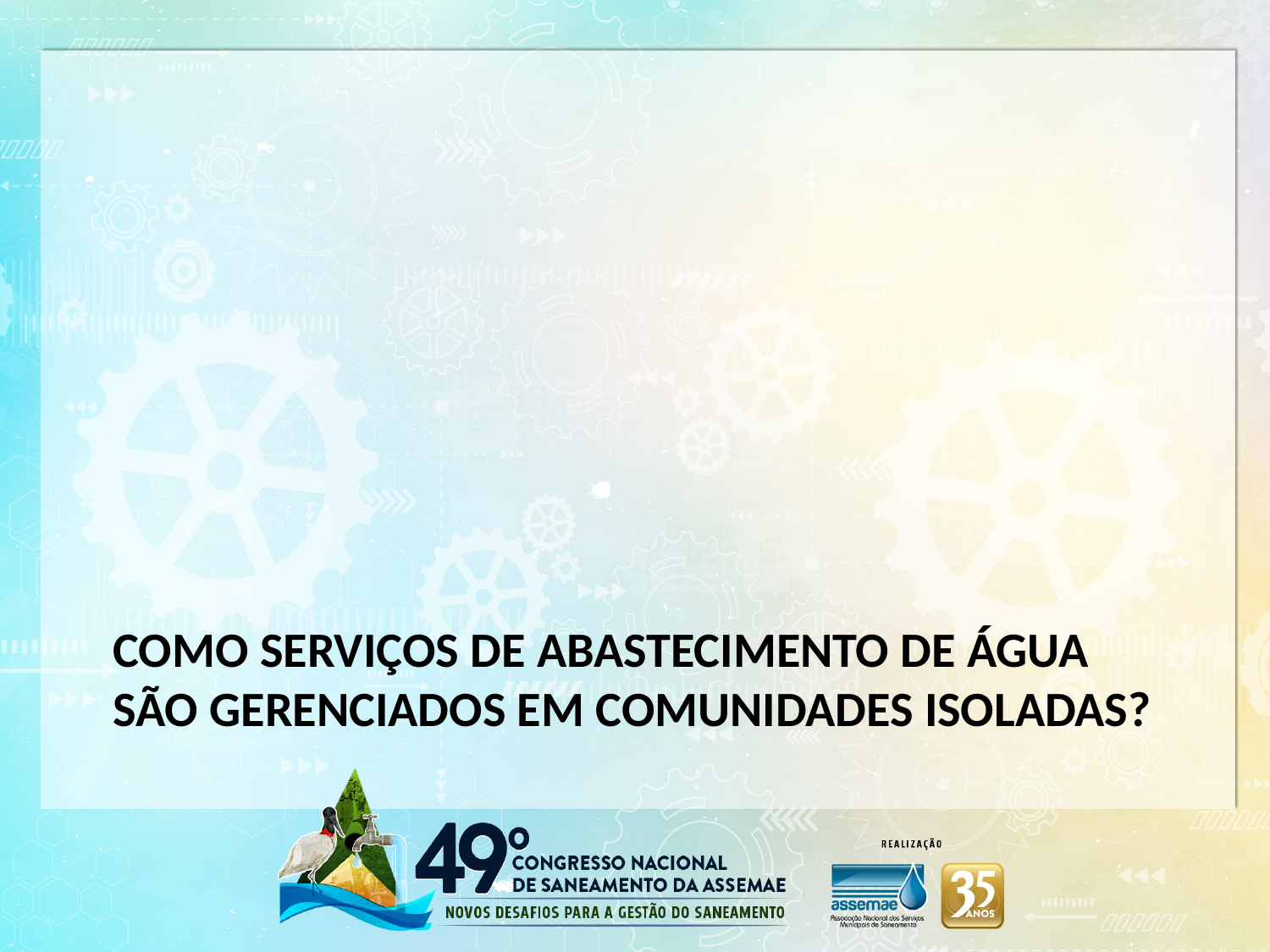

# Como serviços de abastecimento de água são gerenciados em comunidades isoladas?